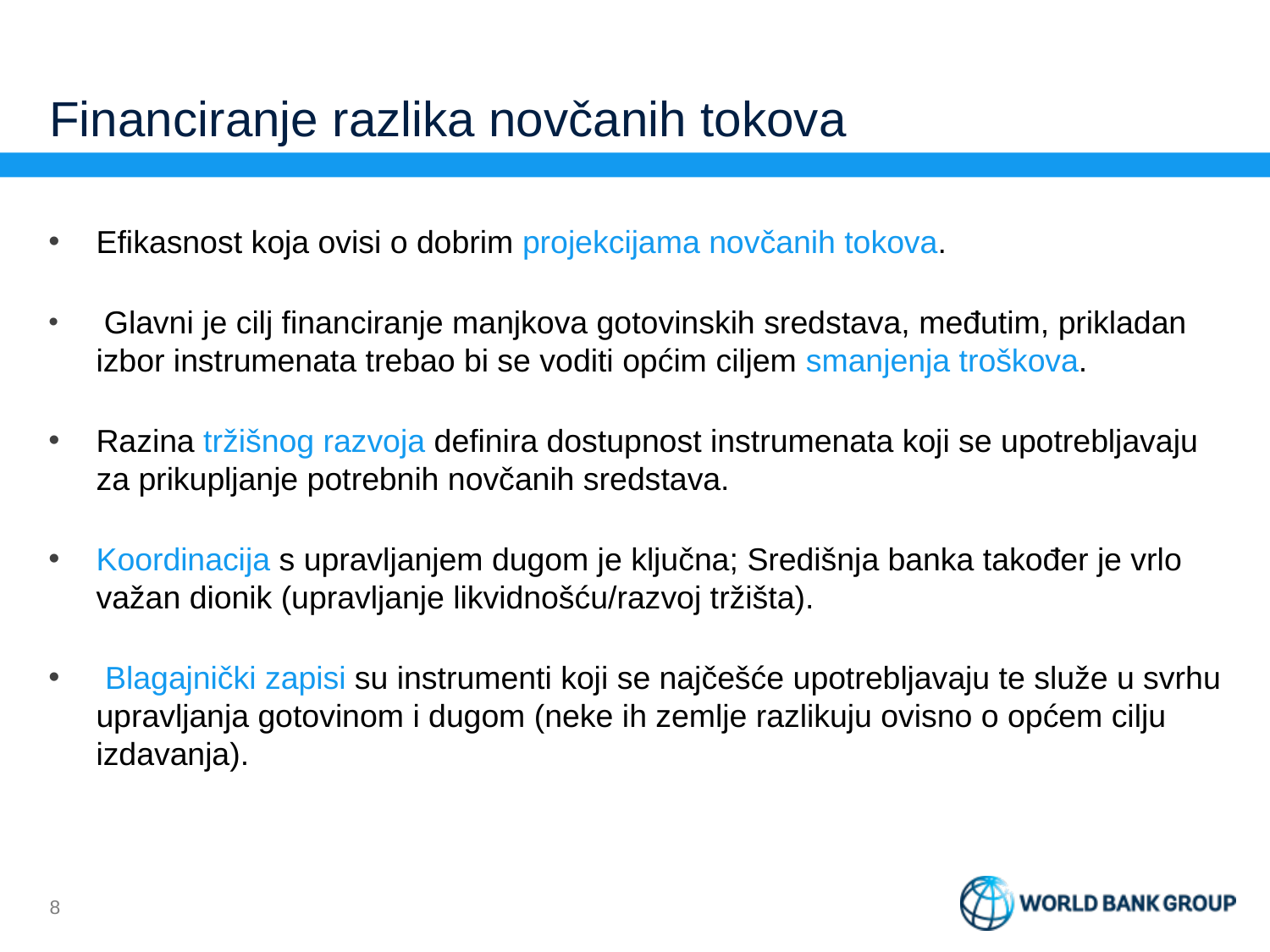

# Financiranje razlika novčanih tokova
Efikasnost koja ovisi o dobrim projekcijama novčanih tokova.
 Glavni je cilj financiranje manjkova gotovinskih sredstava, međutim, prikladan izbor instrumenata trebao bi se voditi općim ciljem smanjenja troškova.
Razina tržišnog razvoja definira dostupnost instrumenata koji se upotrebljavaju za prikupljanje potrebnih novčanih sredstava.
Koordinacija s upravljanjem dugom je ključna; Središnja banka također je vrlo važan dionik (upravljanje likvidnošću/razvoj tržišta).
 Blagajnički zapisi su instrumenti koji se najčešće upotrebljavaju te služe u svrhu upravljanja gotovinom i dugom (neke ih zemlje razlikuju ovisno o općem cilju izdavanja).
8